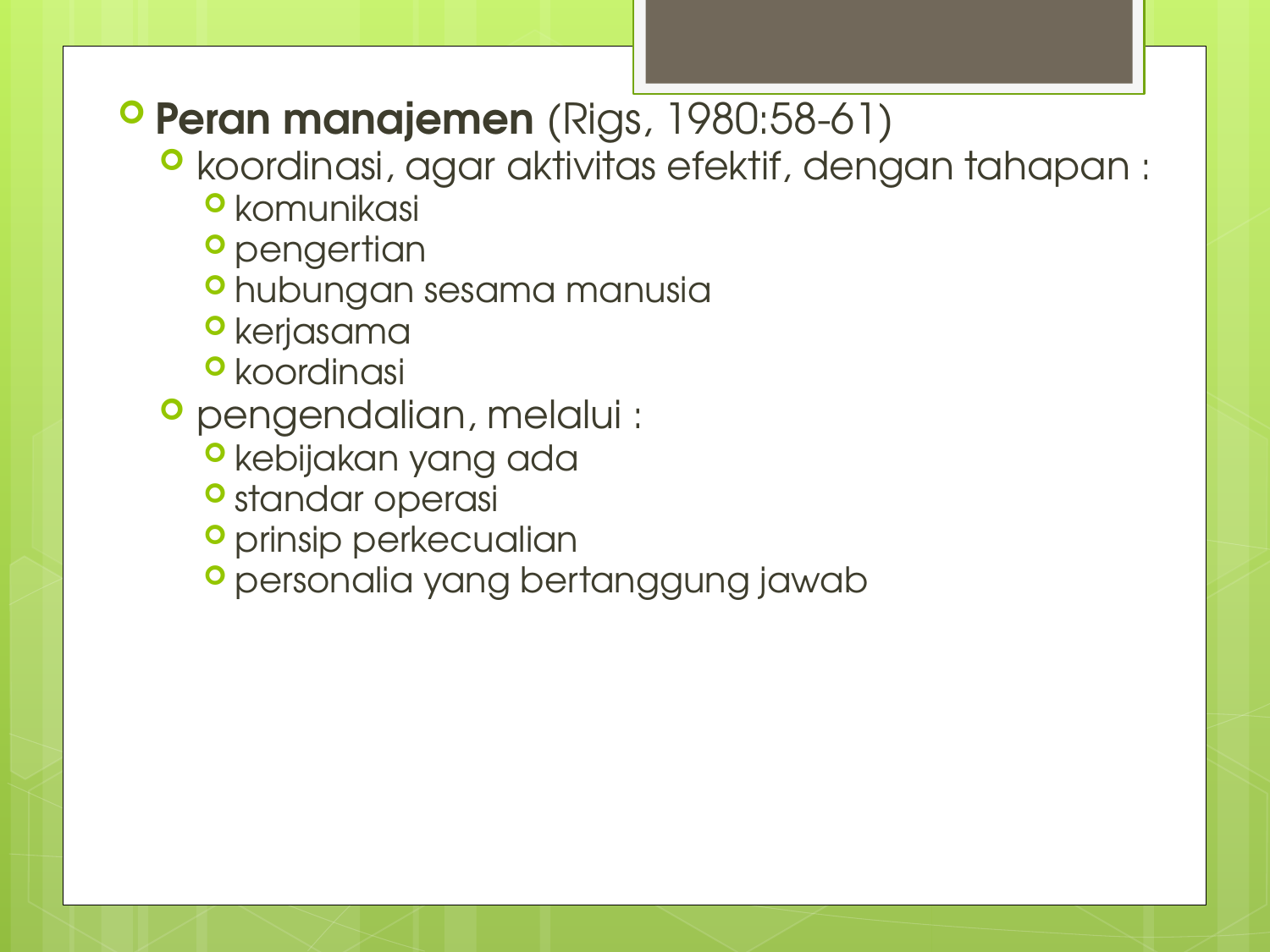

Peran manajemen (Rigs, 1980:58-61)
koordinasi, agar aktivitas efektif, dengan tahapan :
komunikasi
pengertian
hubungan sesama manusia
kerjasama
koordinasi
pengendalian, melalui :
kebijakan yang ada
standar operasi
prinsip perkecualian
personalia yang bertanggung jawab